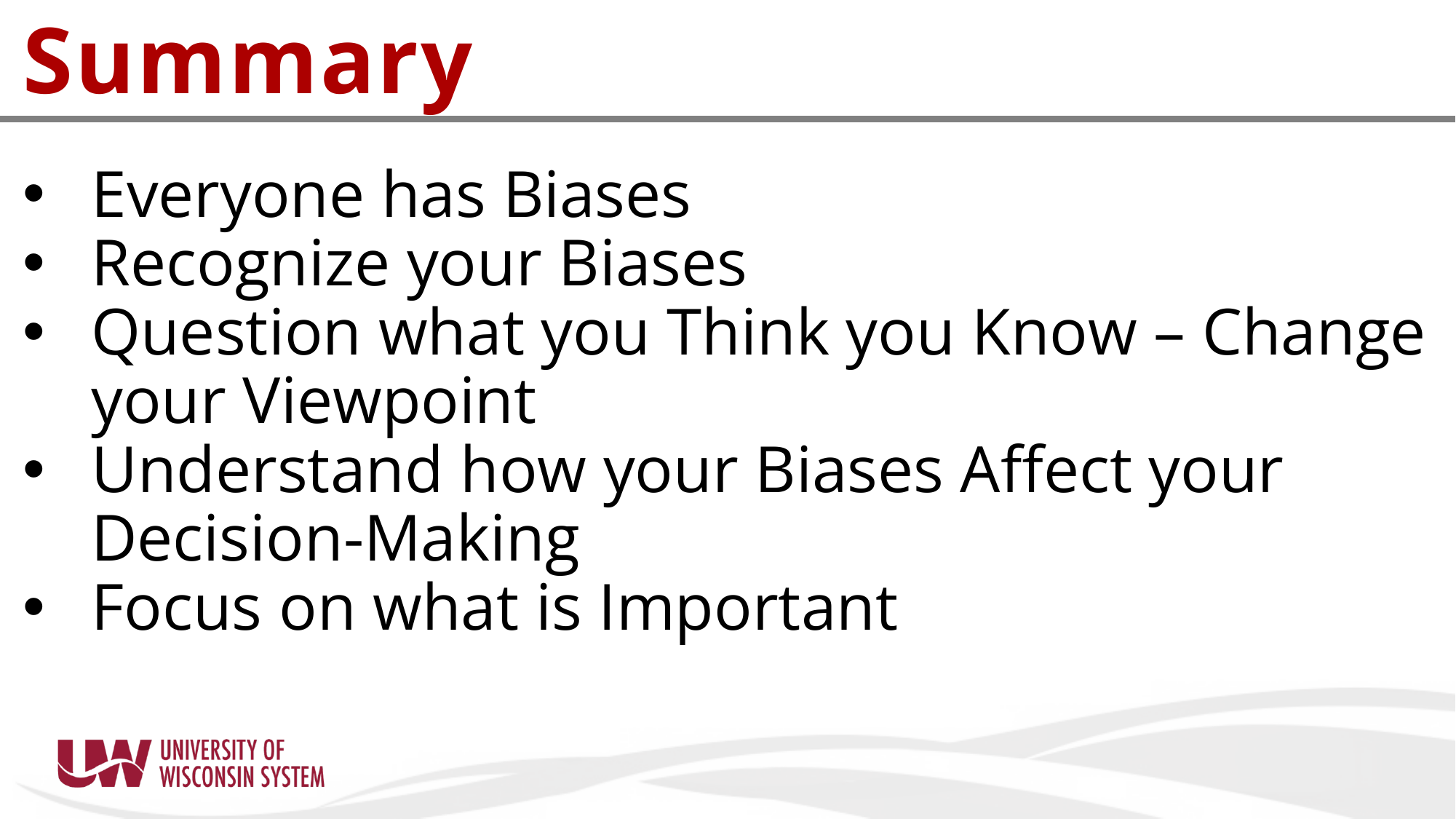

Summary

Everyone has Biases
Recognize your Biases
Question what you Think you Know – Change your Viewpoint
Understand how your Biases Affect your Decision-Making
Focus on what is Important